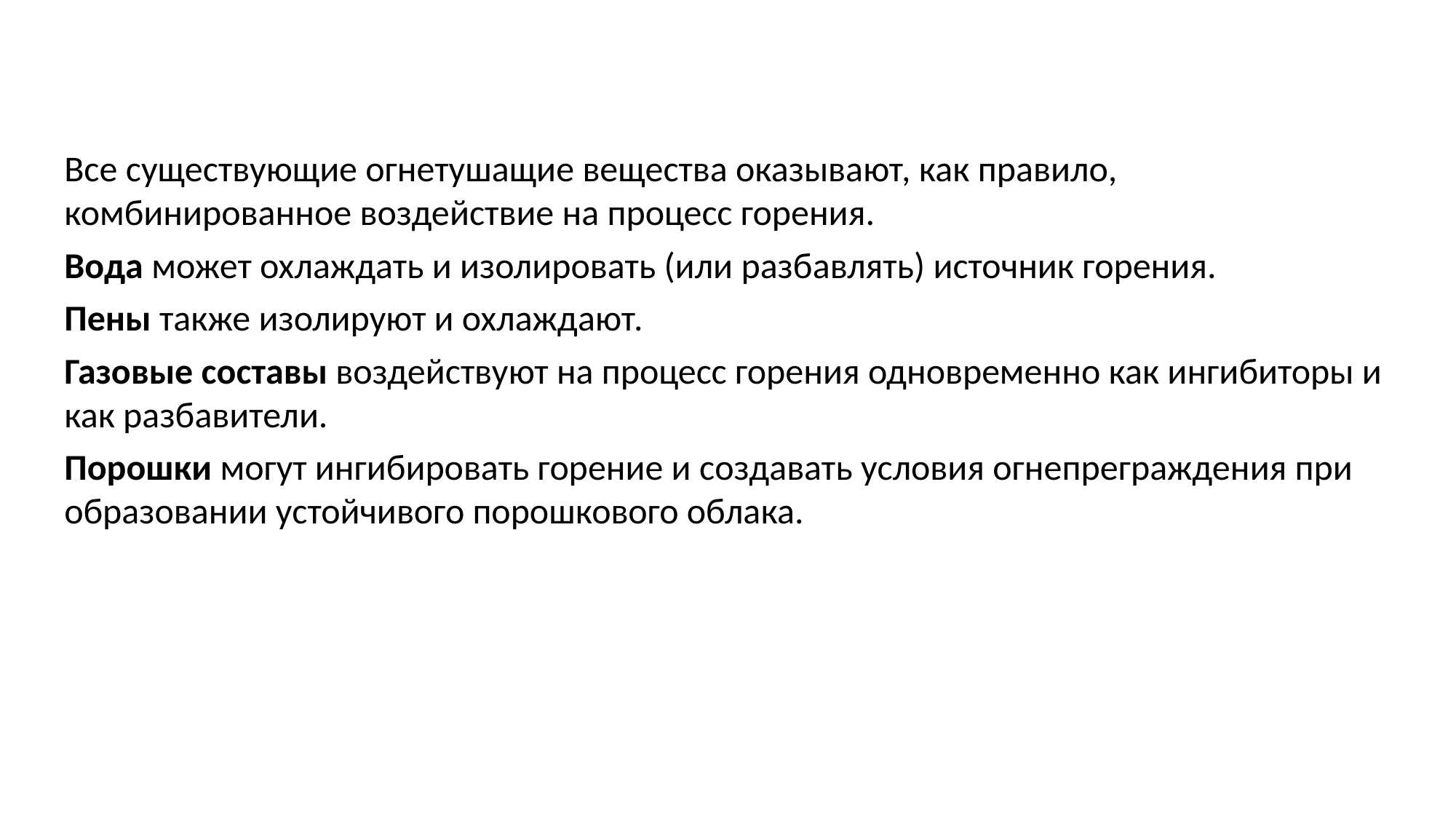

Все существующие огнетушащие вещества оказывают, как правило, комбинированное воздействие на процесс горения.
Вода может охлаждать и изолировать (или разбавлять) источник горения.
Пены также изолируют и охлаждают.
Газовые составы воздействуют на процесс горения одновременно как ингибиторы и как разбавители.
Порошки могут ингибировать горение и создавать условия огнепреграждения при образовании устойчивого порошкового облака.